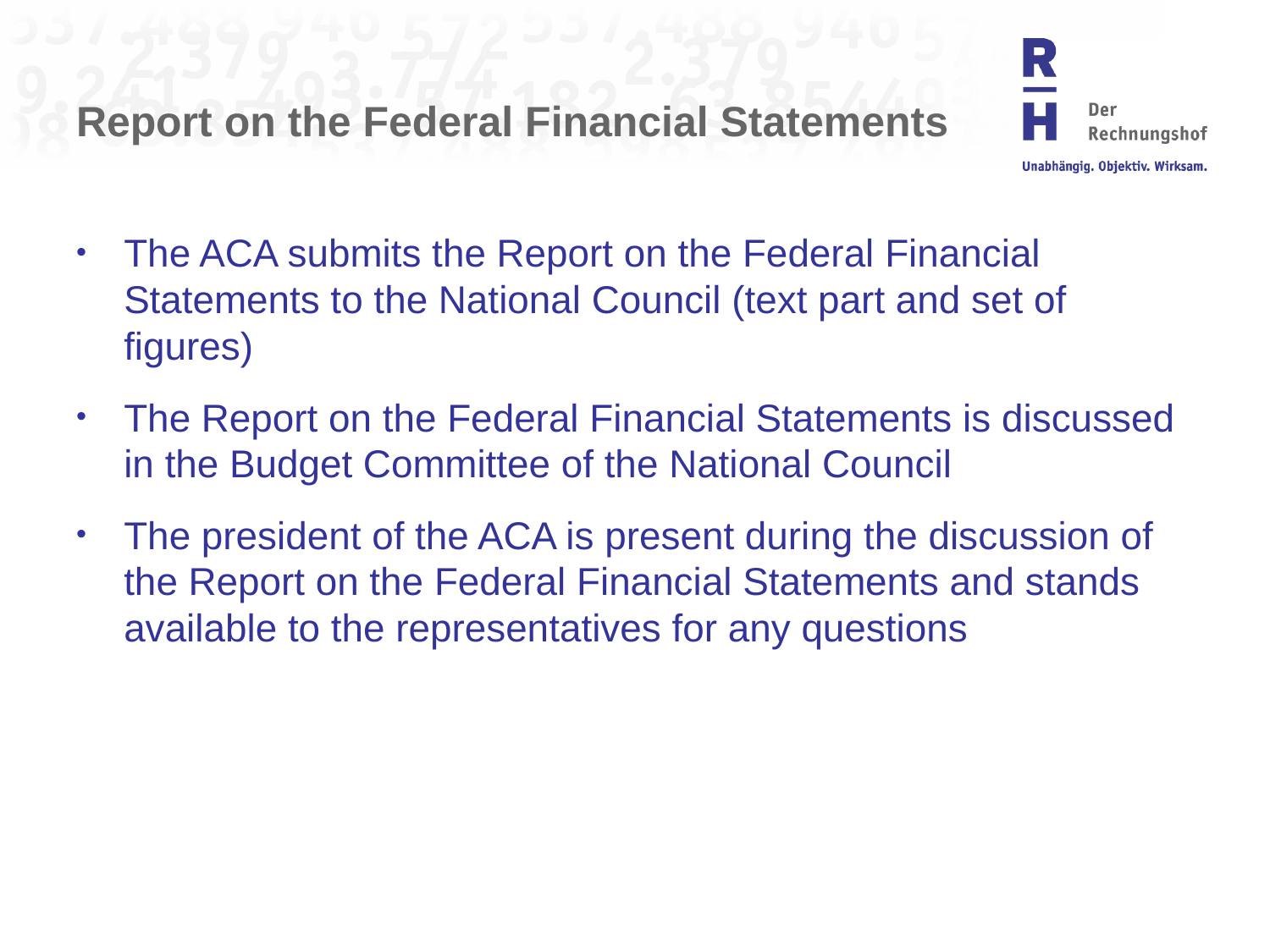

# Report on the Federal Financial Statements
The ACA submits the Report on the Federal Financial Statements to the National Council (text part and set of figures)
The Report on the Federal Financial Statements is discussed in the Budget Committee of the National Council
The president of the ACA is present during the discussion of the Report on the Federal Financial Statements and stands available to the representatives for any questions